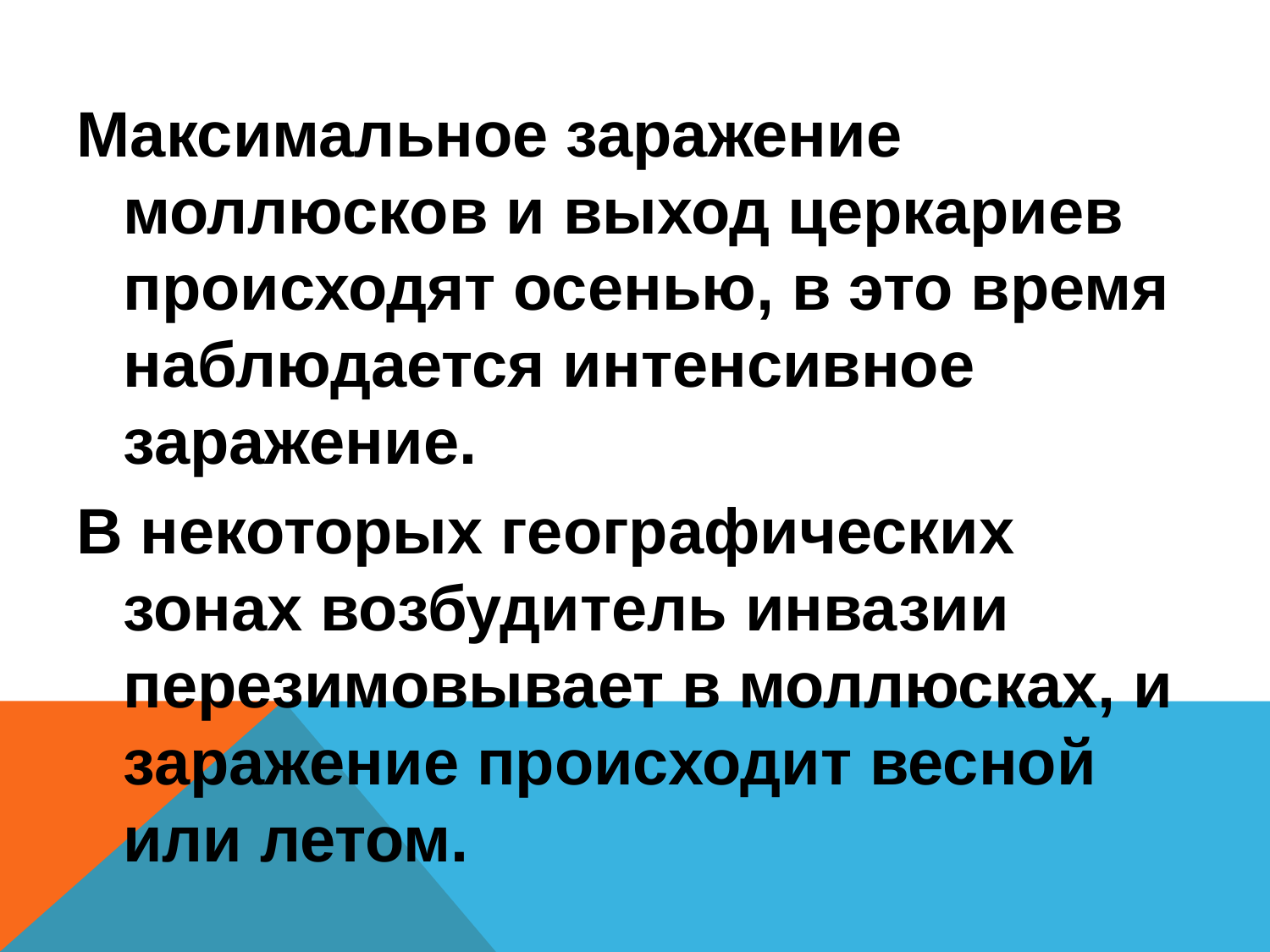

#
Максимальное заражение моллюсков и выход церкариев происходят осенью, в это время наблюдается интенсивное заражение.
В некоторых географических зонах возбудитель инвазии перезимовывает в моллюсках, и заражение происходит весной или летом.